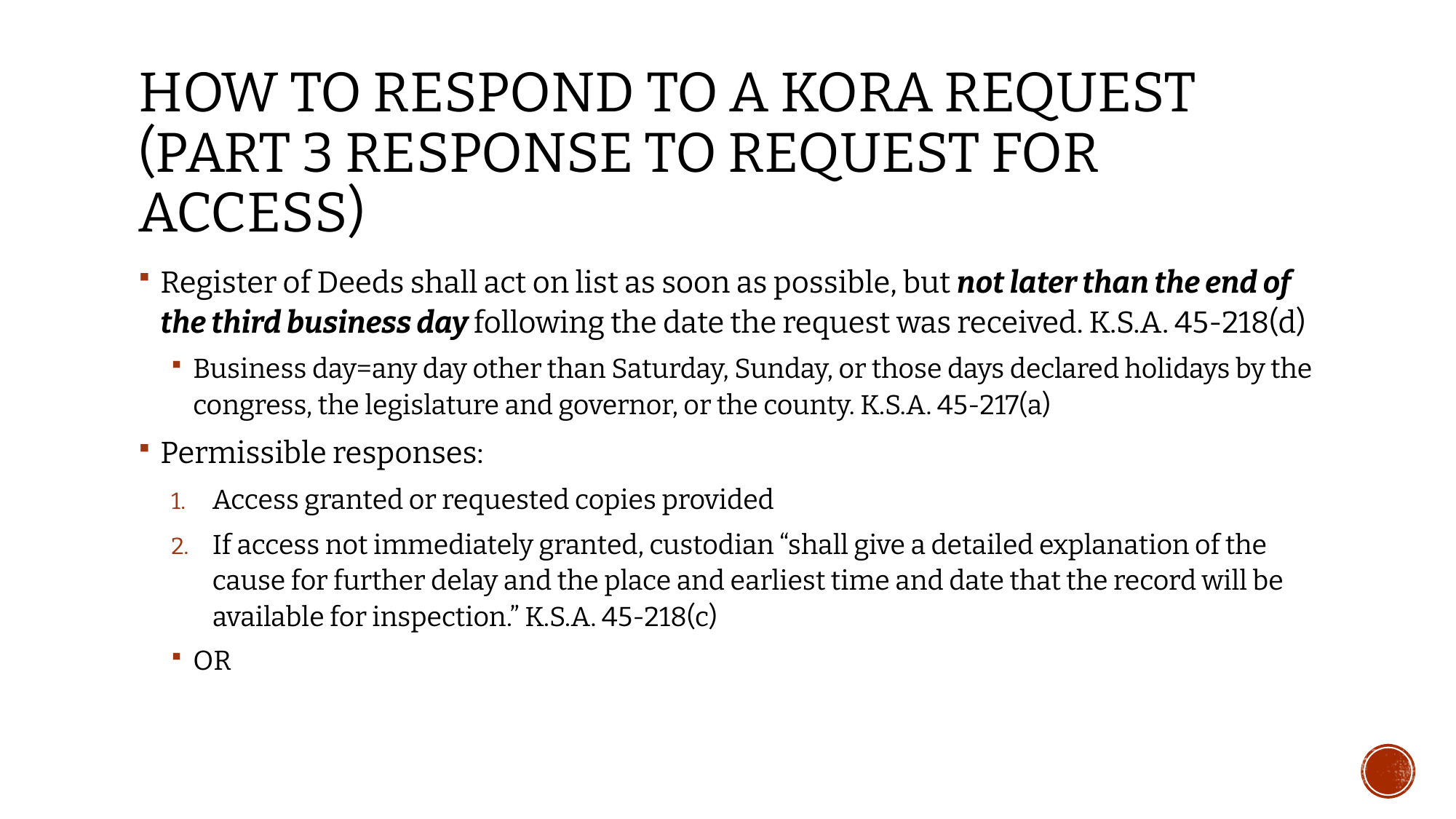

# How to respond to a kora request (Part 3 response to request for access)
Register of Deeds shall act on list as soon as possible, but not later than the end of the third business day following the date the request was received. K.S.A. 45-218(d)
Business day=any day other than Saturday, Sunday, or those days declared holidays by the congress, the legislature and governor, or the county. K.S.A. 45-217(a)
Permissible responses:
Access granted or requested copies provided
If access not immediately granted, custodian “shall give a detailed explanation of the cause for further delay and the place and earliest time and date that the record will be available for inspection.” K.S.A. 45-218(c)
OR